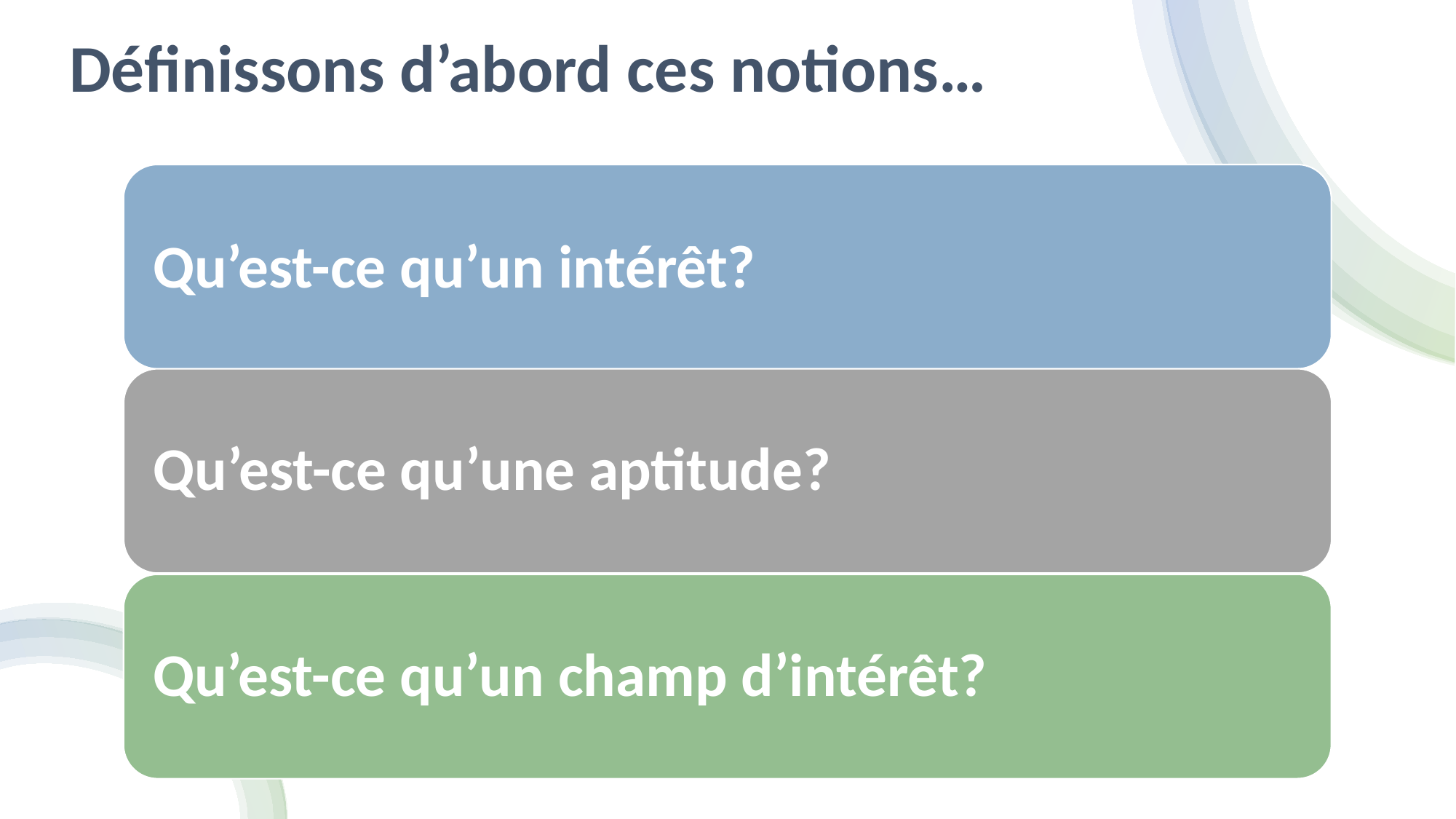

# Définissons d’abord ces notions…

Qu’est-ce qu’un intérêt?

Qu’est-ce qu’une aptitude?

Qu’est-ce qu’un champ d’intérêt?